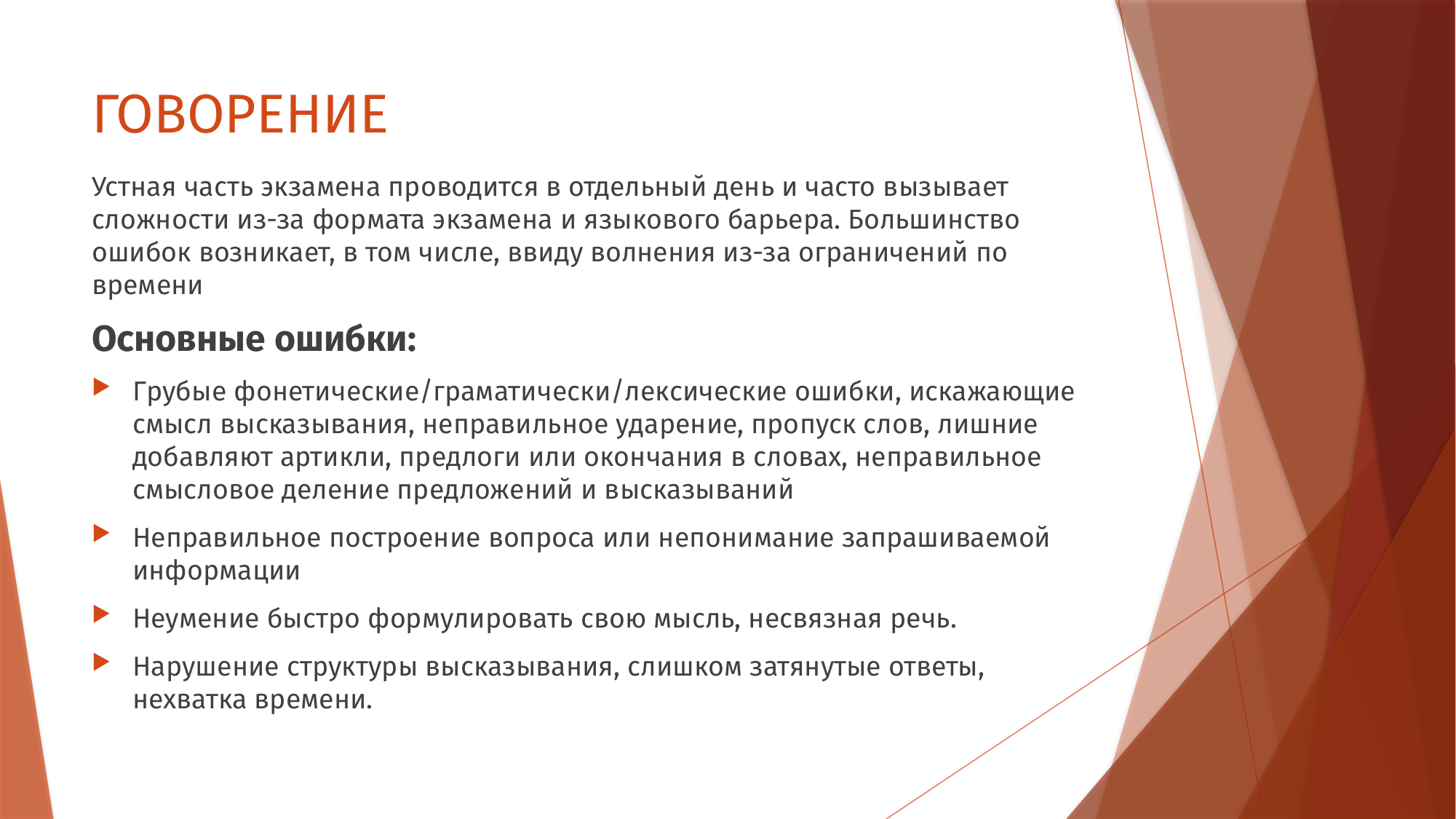

# ГОВОРЕНИЕ
Устная часть экзамена проводится в отдельный день и часто вызывает сложности из-за формата экзамена и языкового барьера. Большинство ошибок возникает, в том числе, ввиду волнения из-за ограничений по времени
Основные ошибки:
Грубые фонетические/граматически/лексические ошибки, искажающие смысл высказывания, неправильное ударение, пропуск слов, лишние добавляют артикли, предлоги или окончания в словах, неправильное смысловое деление предложений и высказываний
Неправильное построение вопроса или непонимание запрашиваемой информации
Неумение быстро формулировать свою мысль, несвязная речь.
Нарушение структуры высказывания, слишком затянутые ответы, нехватка времени.